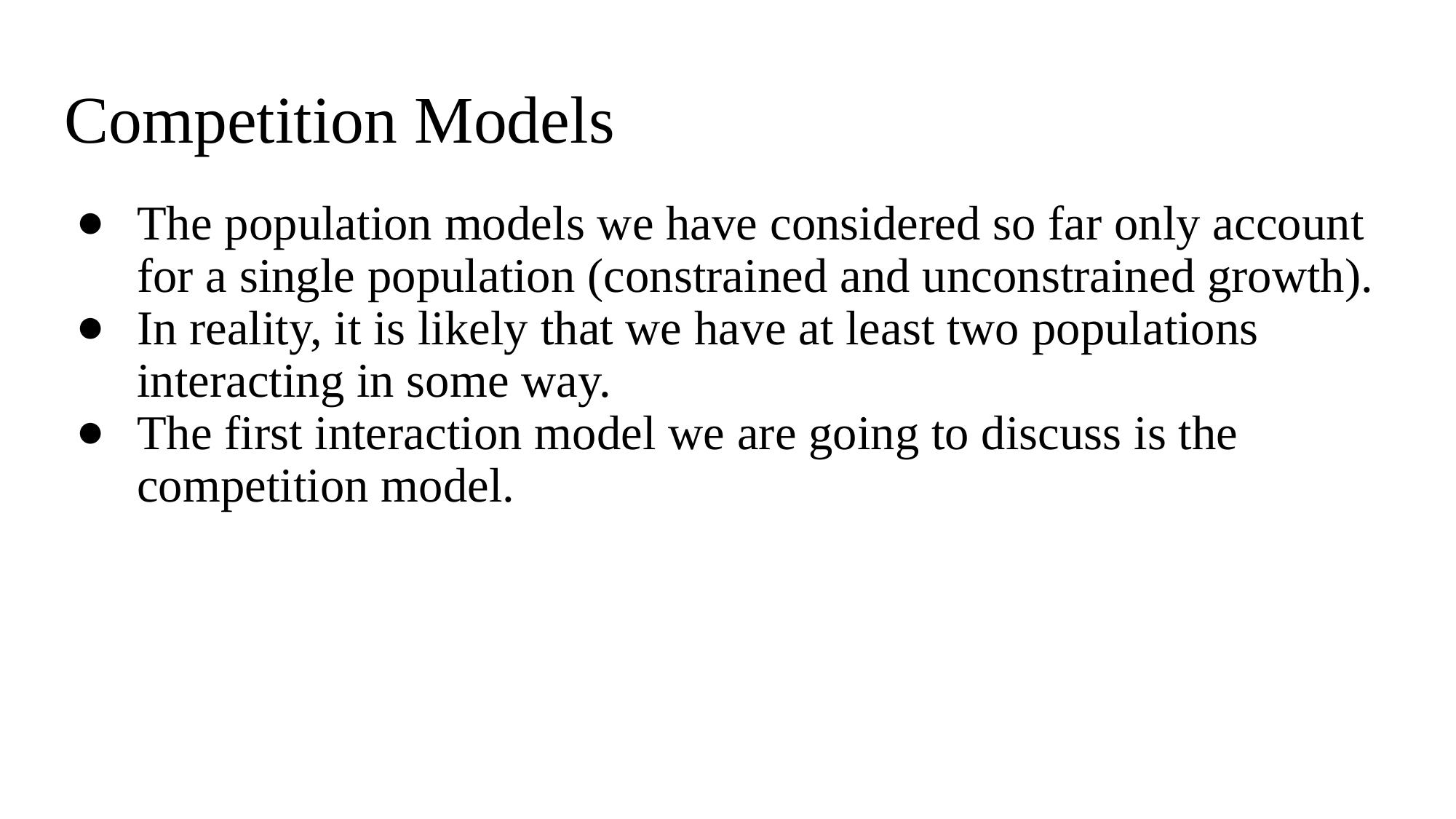

# Competition Models
The population models we have considered so far only account for a single population (constrained and unconstrained growth).
In reality, it is likely that we have at least two populations interacting in some way.
The first interaction model we are going to discuss is the competition model.